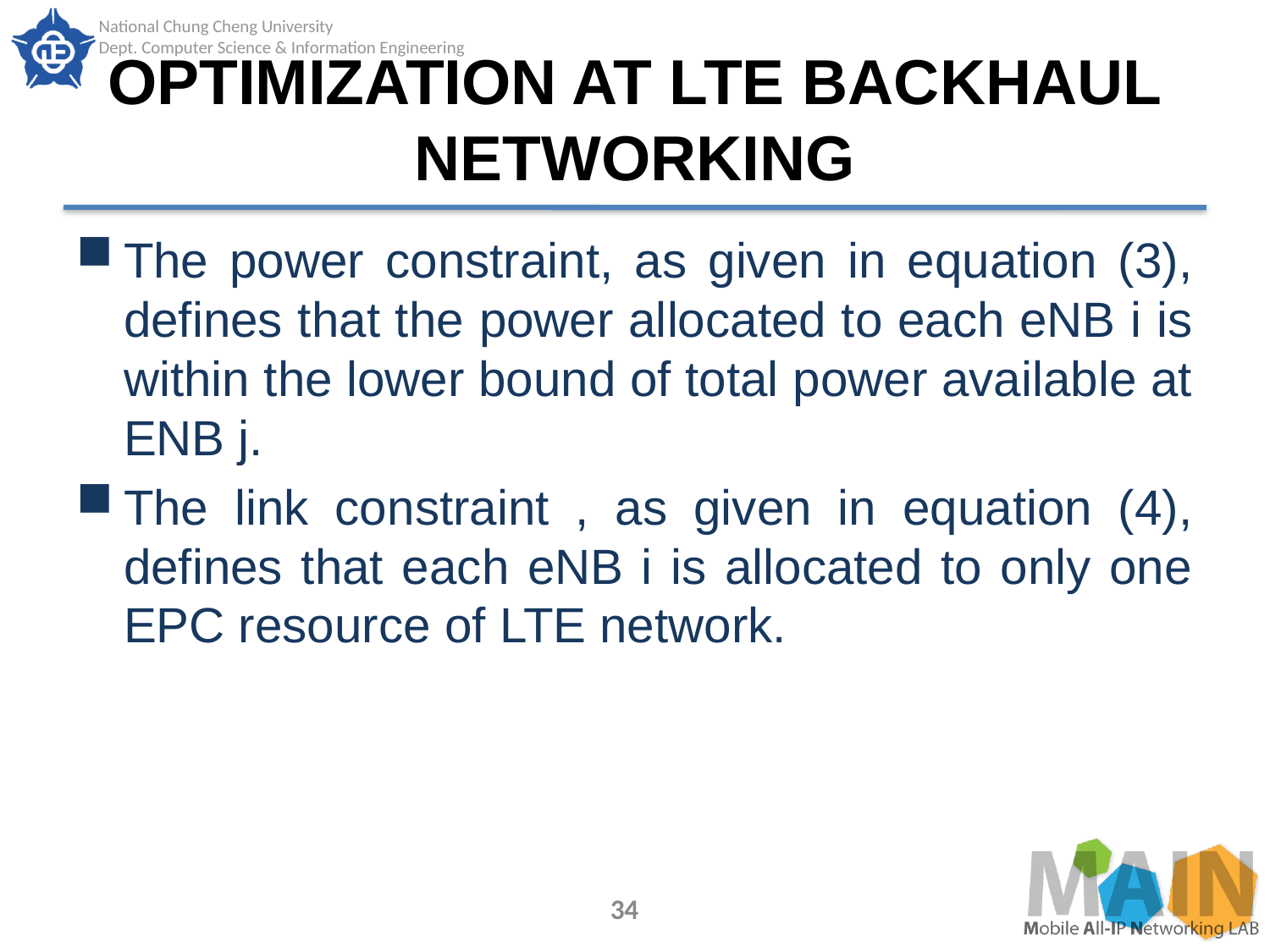

# OPTIMIZATION AT LTE BACKHAUL NETWORKING
The power constraint, as given in equation (3), defines that the power allocated to each eNB i is within the lower bound of total power available at ENB j.
The link constraint , as given in equation (4), defines that each eNB i is allocated to only one EPC resource of LTE network.
34